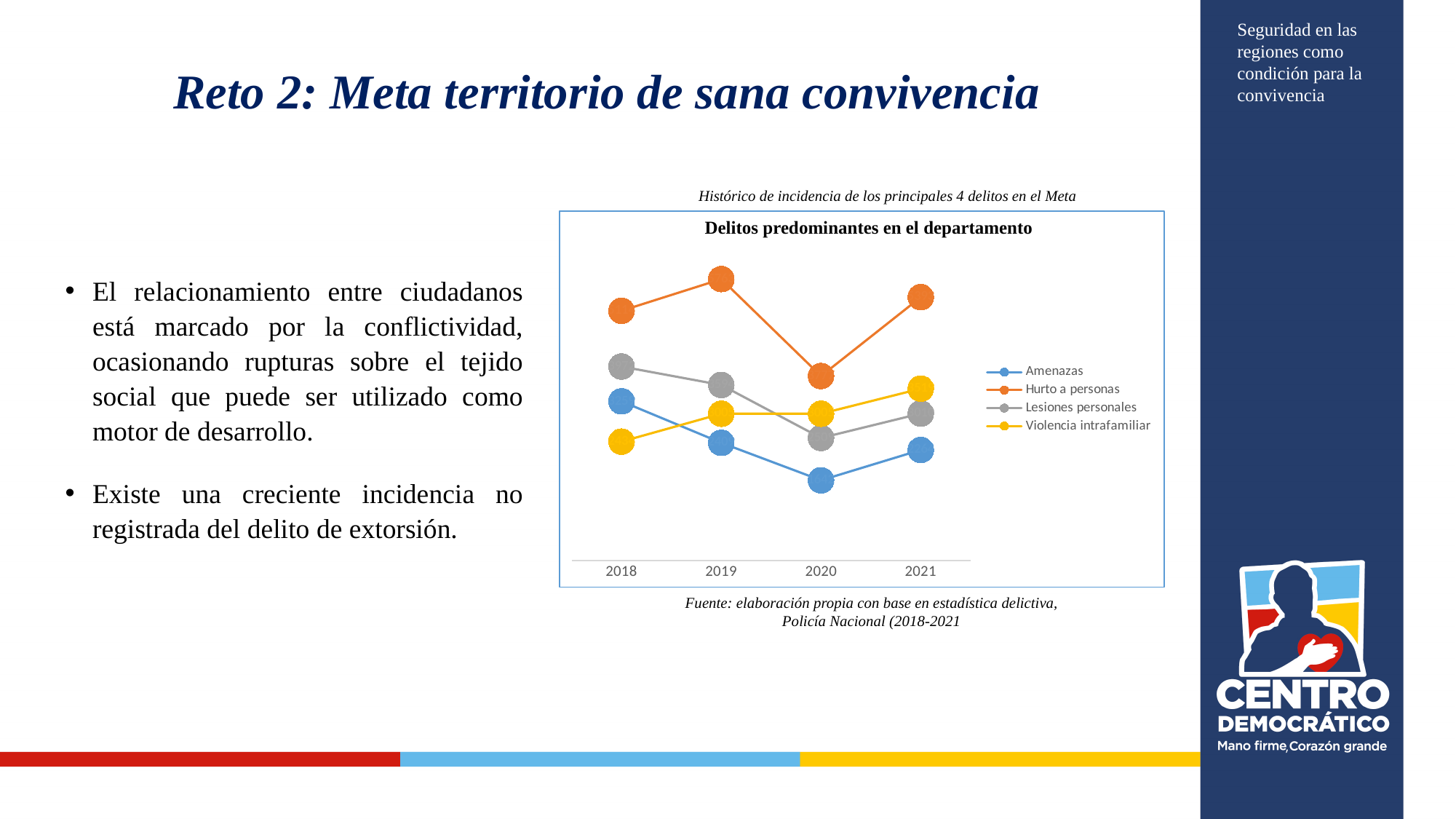

# Reto 2: Meta territorio de sana convivencia
Seguridad en las regiones como condición para la convivencia

Histórico de incidencia de los principales 4 delitos en el Meta

### Chart

| Category | Amenazas | Hurto a personas | Lesiones personales | Violencia intrafamiliar |
|---|---|---|---|---|
| 2018 | 3259.0 | 5114.0 | 3972.0 | 2434.0 |
| 2019 | 2409.0 | 5763.0 | 3594.0 | 3005.0 |
| 2020 | 1642.0 | 3777.0 | 2509.0 | 3005.0 |
| 2021 | 2264.0 | 5393.0 | 3010.0 | 3519.0 |
Delitos predominantes en el departamento

El relacionamiento entre ciudadanos está marcado por la conflictividad, ocasionando rupturas sobre el tejido social que puede ser utilizado como motor de desarrollo.
Existe una creciente incidencia no registrada del delito de extorsión.

Fuente: elaboración propia con base en estadística delictiva, Policía Nacional (2018-2021